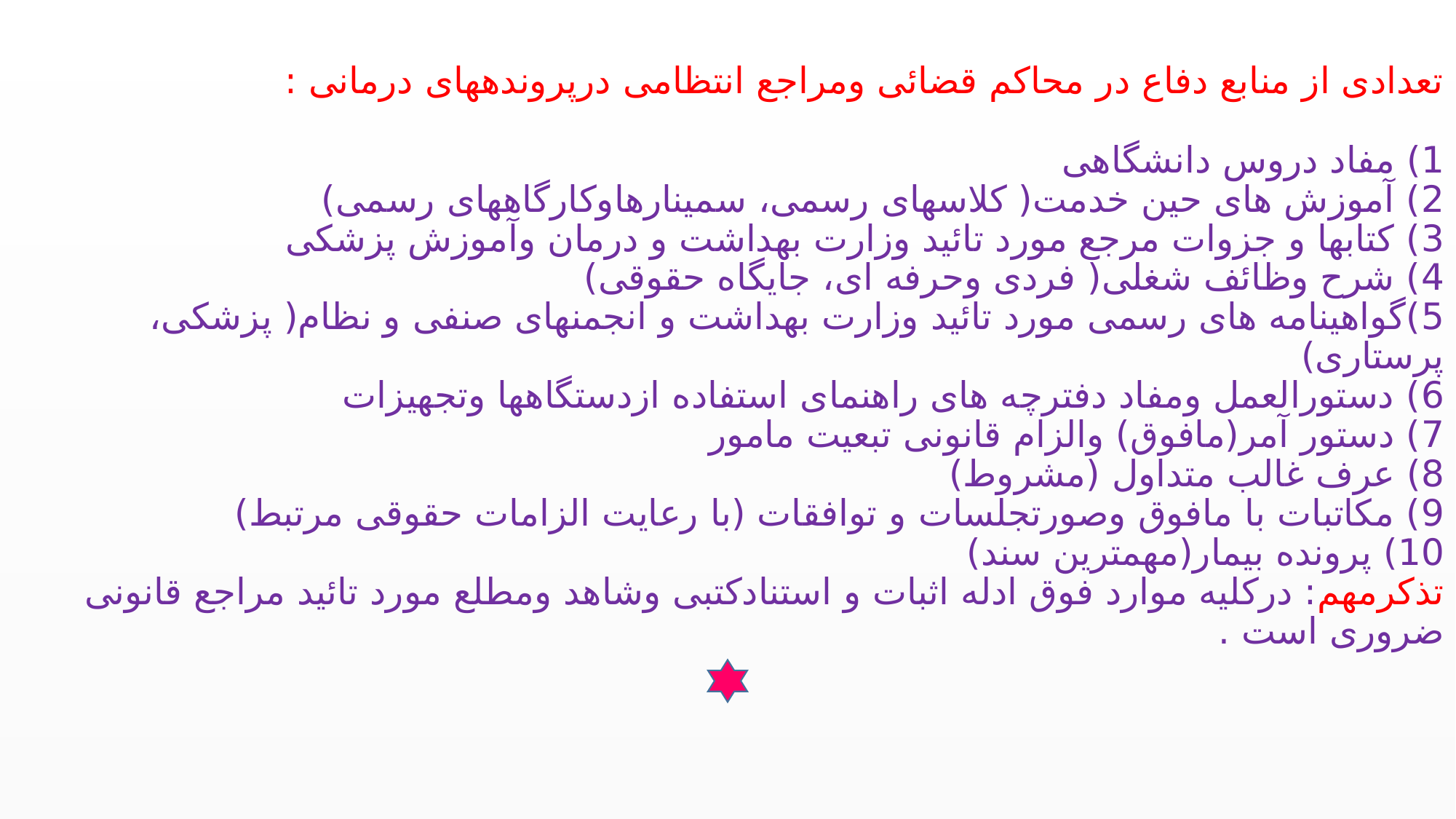

# تعدادی از منابع دفاع در محاکم قضائی ومراجع انتظامی درپروندههای درمانی : 1) مفاد دروس دانشگاهی 2) آموزش های حین خدمت( کلاسهای رسمی، سمینارهاوکارگاههای رسمی) 3) کتابها و جزوات مرجع مورد تائید وزارت بهداشت و درمان وآموزش پزشکی 4) شرح وظائف شغلی( فردی وحرفه ای، جایگاه حقوقی) 5)گواهینامه های رسمی مورد تائید وزارت بهداشت و انجمنهای صنفی و نظام( پزشکی، پرستاری) 6) دستورالعمل ومفاد دفترچه های راهنمای استفاده ازدستگاهها وتجهیزات 7) دستور آمر(مافوق) والزام قانونی تبعیت مامور 8) عرف غالب متداول (مشروط) 9) مکاتبات با مافوق وصورتجلسات و توافقات (با رعایت الزامات حقوقی مرتبط) 10) پرونده بیمار(مهمترین سند) تذکرمهم: درکلیه موارد فوق ادله اثبات و استنادکتبی وشاهد ومطلع مورد تائید مراجع قانونی ضروری است .